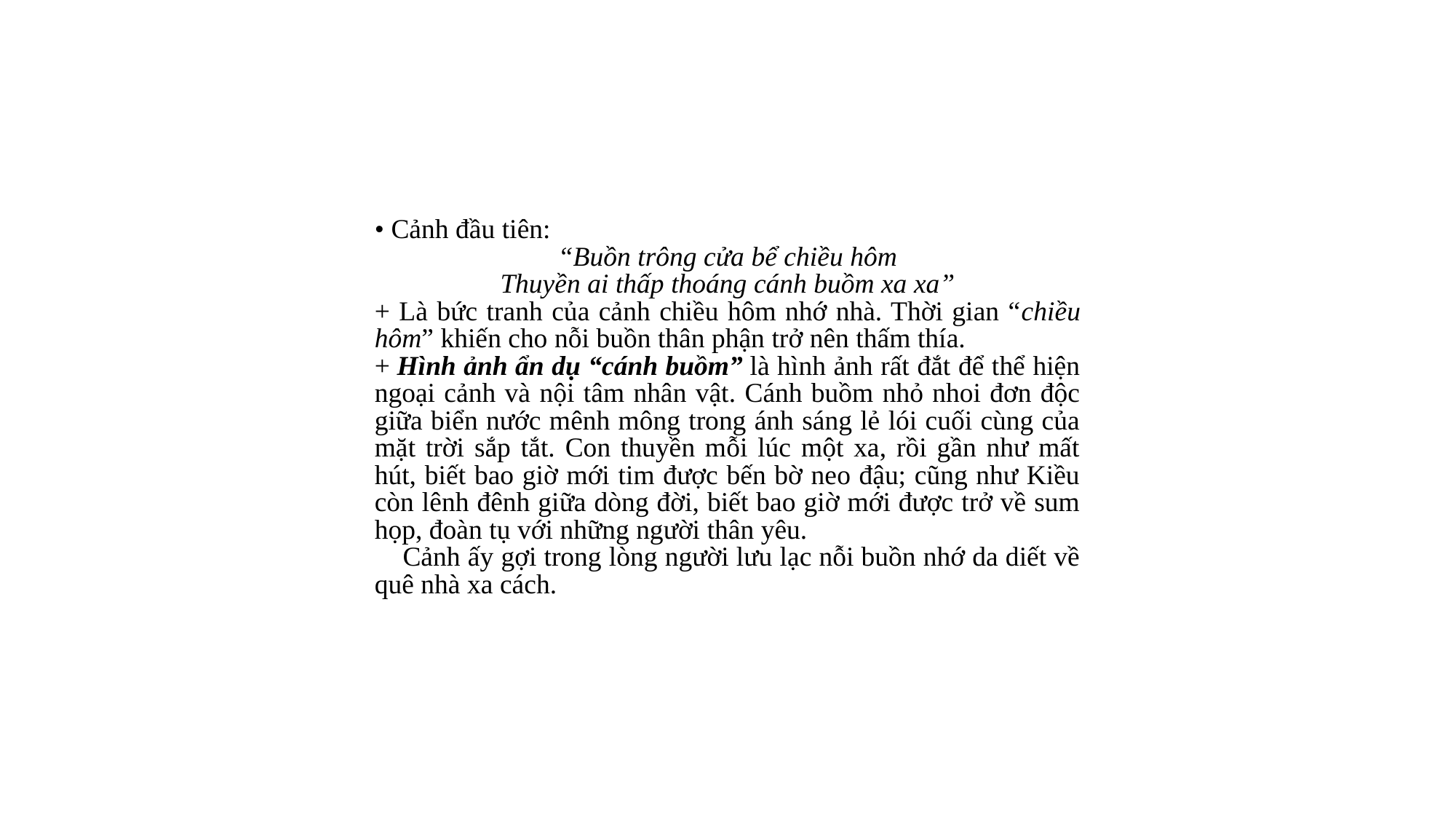

• Cảnh đầu tiên:
“Buồn trông cửa bể chiều hôm
Thuyền ai thấp thoáng cánh buồm xa xa”
+ Là bức tranh của cảnh chiều hôm nhớ nhà. Thời gian “chiều hôm” khiến cho nỗi buồn thân phận trở nên thấm thía.
+ Hình ảnh ẩn dụ “cánh buồm” là hình ảnh rất đắt để thể hiện ngoại cảnh và nội tâm nhân vật. Cánh buồm nhỏ nhoi đơn độc giữa biển nước mênh mông trong ánh sáng lẻ lói cuối cùng của mặt trời sắp tắt. Con thuyền mỗi lúc một xa, rồi gần như mất hút, biết bao giờ mới tim được bến bờ neo đậu; cũng như Kiều còn lênh đênh giữa dòng đời, biết bao giờ mới được trở về sum họp, đoàn tụ với những người thân yêu.
    Cảnh ấy gợi trong lòng người lưu lạc nỗi buồn nhớ da diết về quê nhà xa cách.